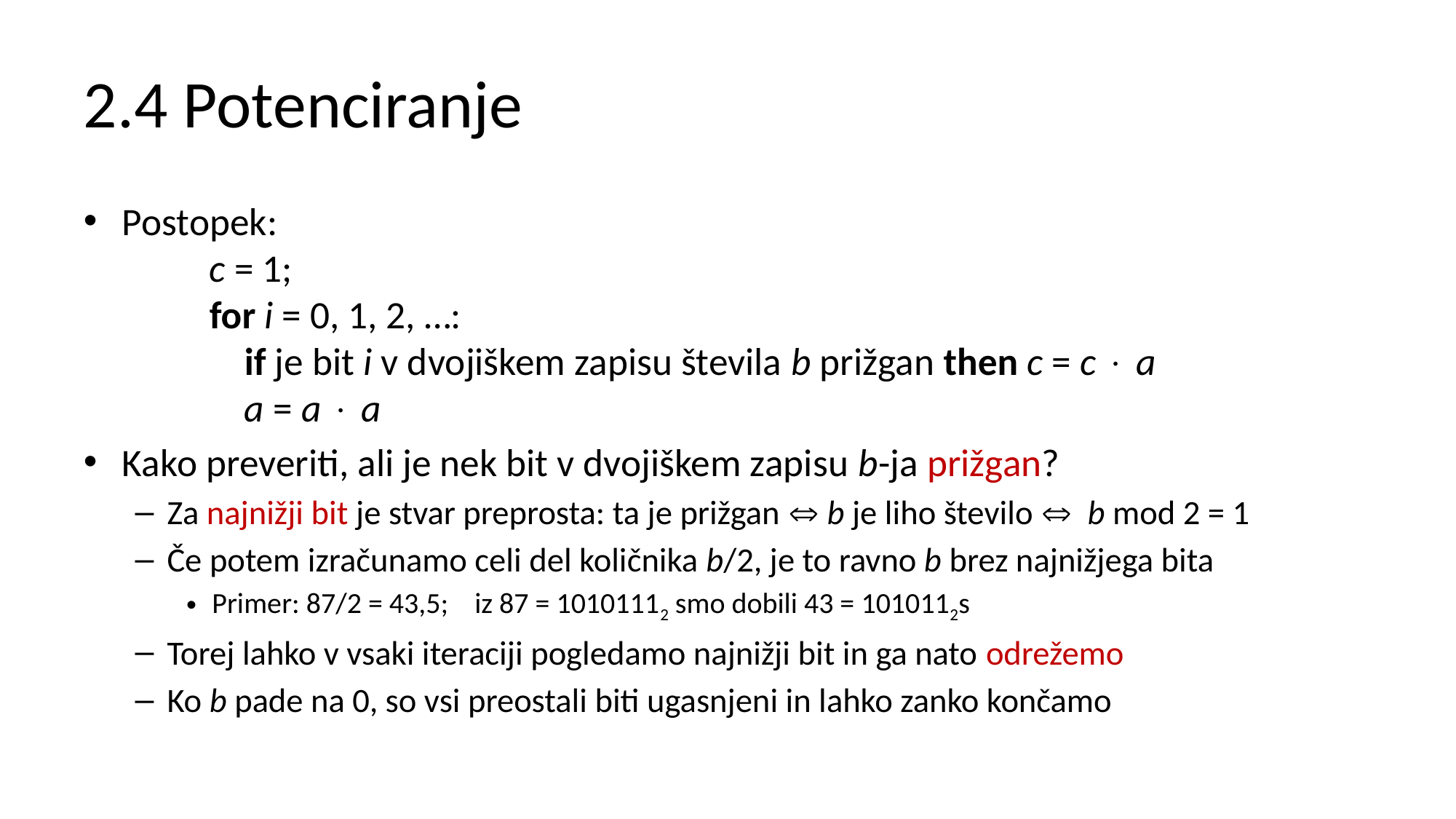

# 2.4 Potenciranje
Postopek:
	c = 1;
	for i = 0, 1, 2, …:
	    if je bit i v dvojiškem zapisu števila b prižgan then c = c ⋅ a
	    a = a ⋅ a
Kako preveriti, ali je nek bit v dvojiškem zapisu b-ja prižgan?
Za najnižji bit je stvar preprosta: ta je prižgan ⇔ b je liho število ⇔  b mod 2 = 1
Če potem izračunamo celi del količnika b/2, je to ravno b brez najnižjega bita
Primer: 87/2 = 43,5;    iz 87 = 10101112 smo dobili 43 = 1010112s
Torej lahko v vsaki iteraciji pogledamo najnižji bit in ga nato odrežemo
Ko b pade na 0, so vsi preostali biti ugasnjeni in lahko zanko končamo